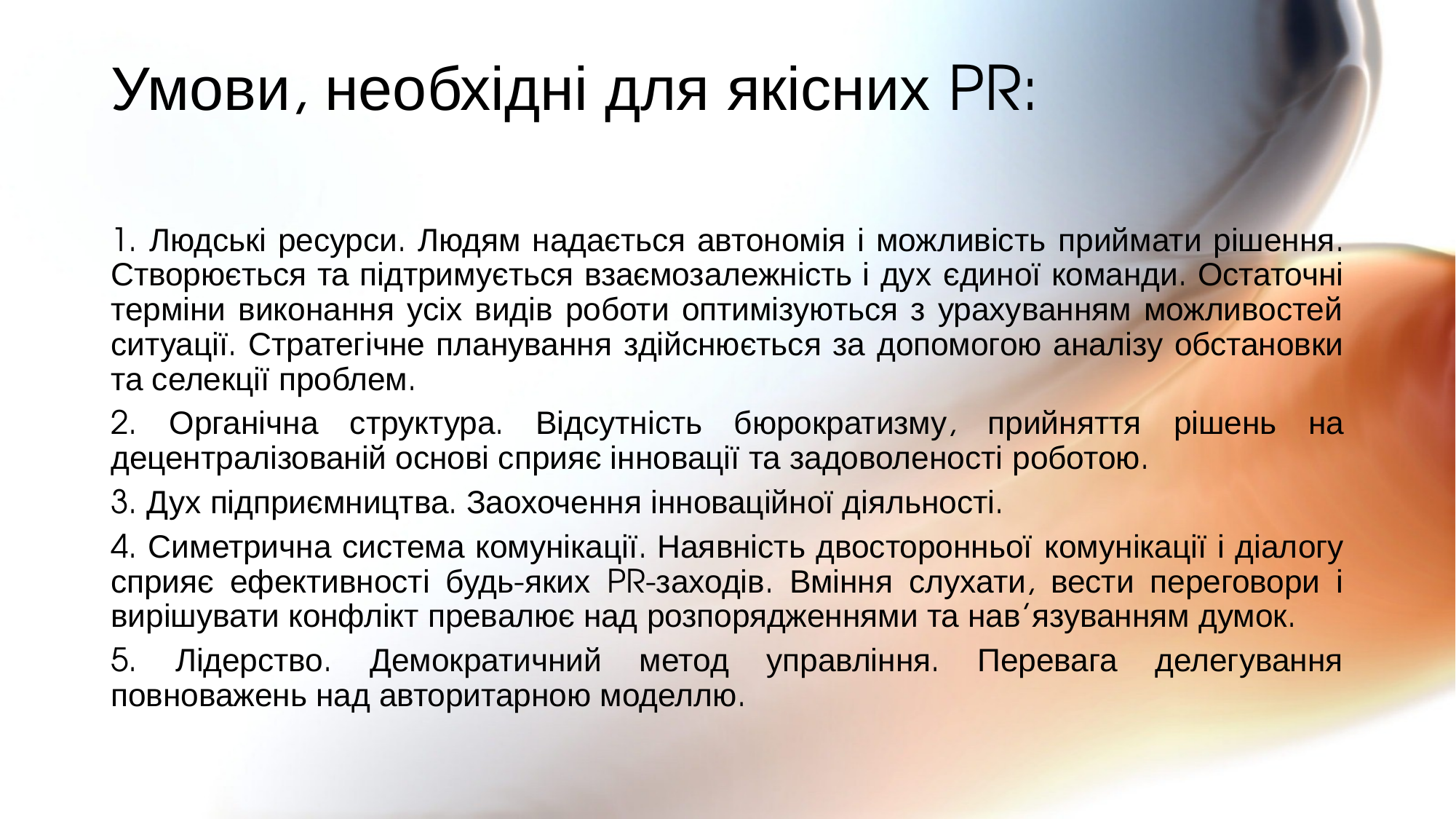

# Умови, необхідні для якісних PR:
1. Людські ресурси. Людям надається автономія і можливість приймати рішення. Створюється та підтримується взаємозалежність і дух єдиної команди. Остаточні терміни виконання усіх видів роботи оптимізуються з урахуванням можливостей ситуації. Стратегічне планування здійснюється за допомогою аналізу обстановки та селекції проблем.
2. Органічна структура. Відсутність бюрократизму, прийняття рішень на децентралізованій основі сприяє інновації та задоволеності роботою.
3. Дух підприємництва. Заохочення інноваційної діяльності.
4. Симетрична система комунікації. Наявність двосторонньої комунікації і діалогу сприяє ефективності будь-яких PR-заходів. Вміння слухати, вести переговори і вирішувати конфлікт превалює над розпорядженнями та нав’язуванням думок.
5. Лідерство. Демократичний метод управління. Перевага делегування повноважень над авторитарною моделлю.